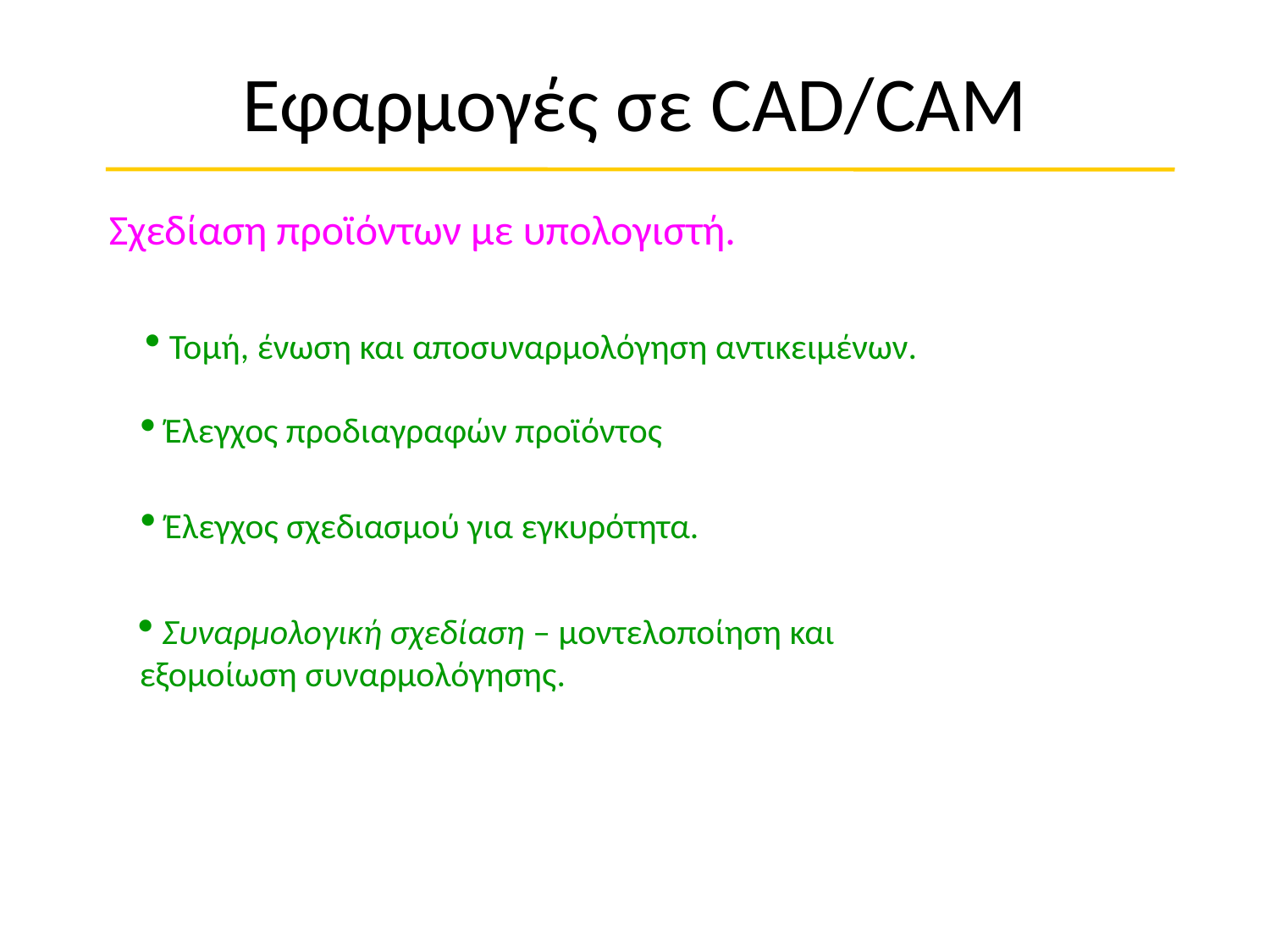

# Εφαρμογές σε CAD/CAM

Σχεδίαση προϊόντων με υπολογιστή.
 Τομή, ένωση και αποσυναρμολόγηση αντικειμένων.
 Έλεγχος προδιαγραφών προϊόντος
 Έλεγχος σχεδιασμού για εγκυρότητα.
 Συναρμολογική σχεδίαση – μοντελοποίηση και εξομοίωση συναρμολόγησης.